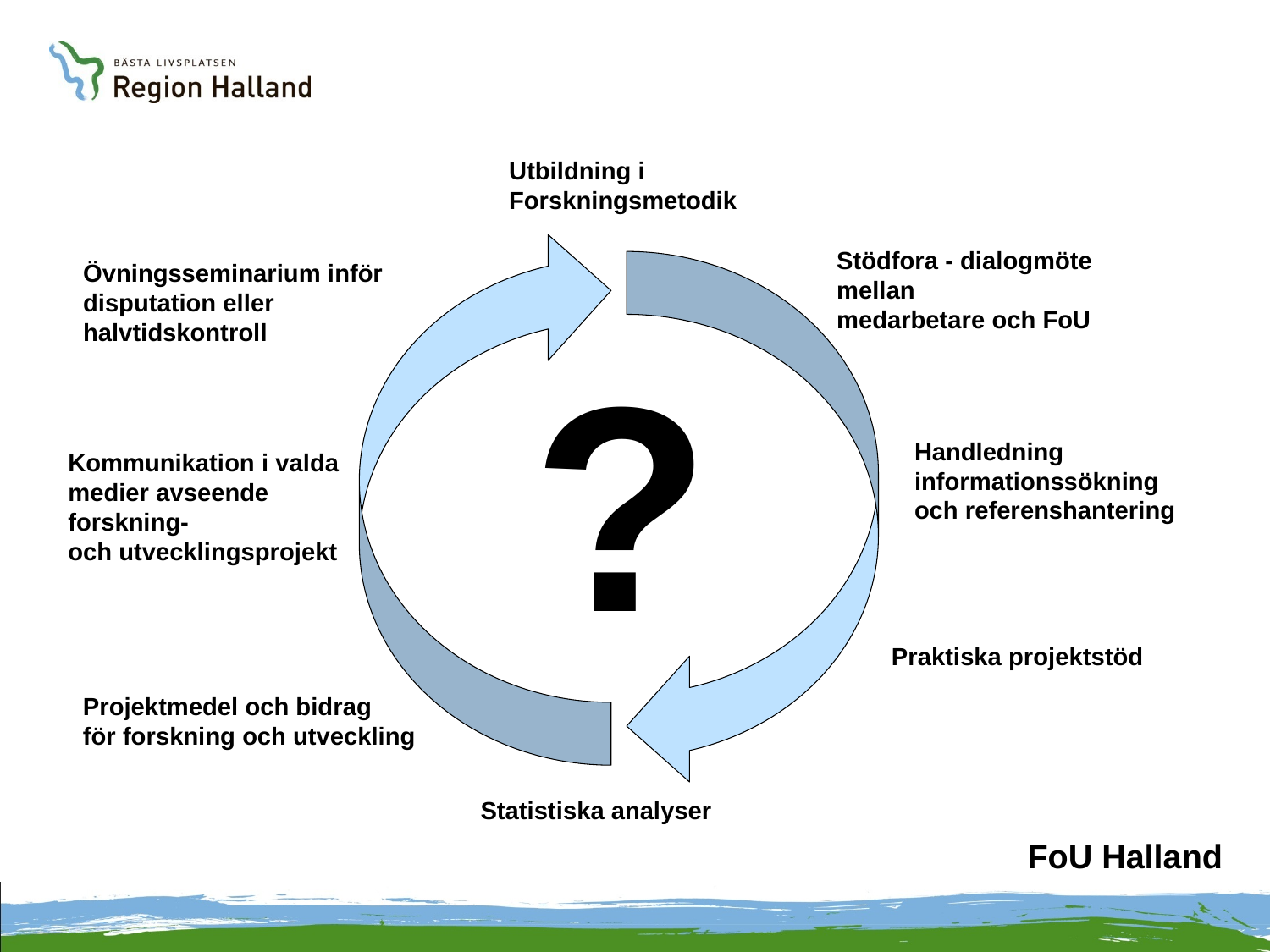

Utbildning i
Forskningsmetodik

Stödfora - dialogmöte
mellan
medarbetare och FoU

Övningsseminarium inför
disputation eller
halvtidskontroll

?
Handledning
informationssökning
och referenshantering

Kommunikation i valda
medier avseende
forskning-
och utvecklingsprojekt
Praktiska projektstöd

Projektmedel och bidrag
för forskning och utveckling
Statistiska analyser